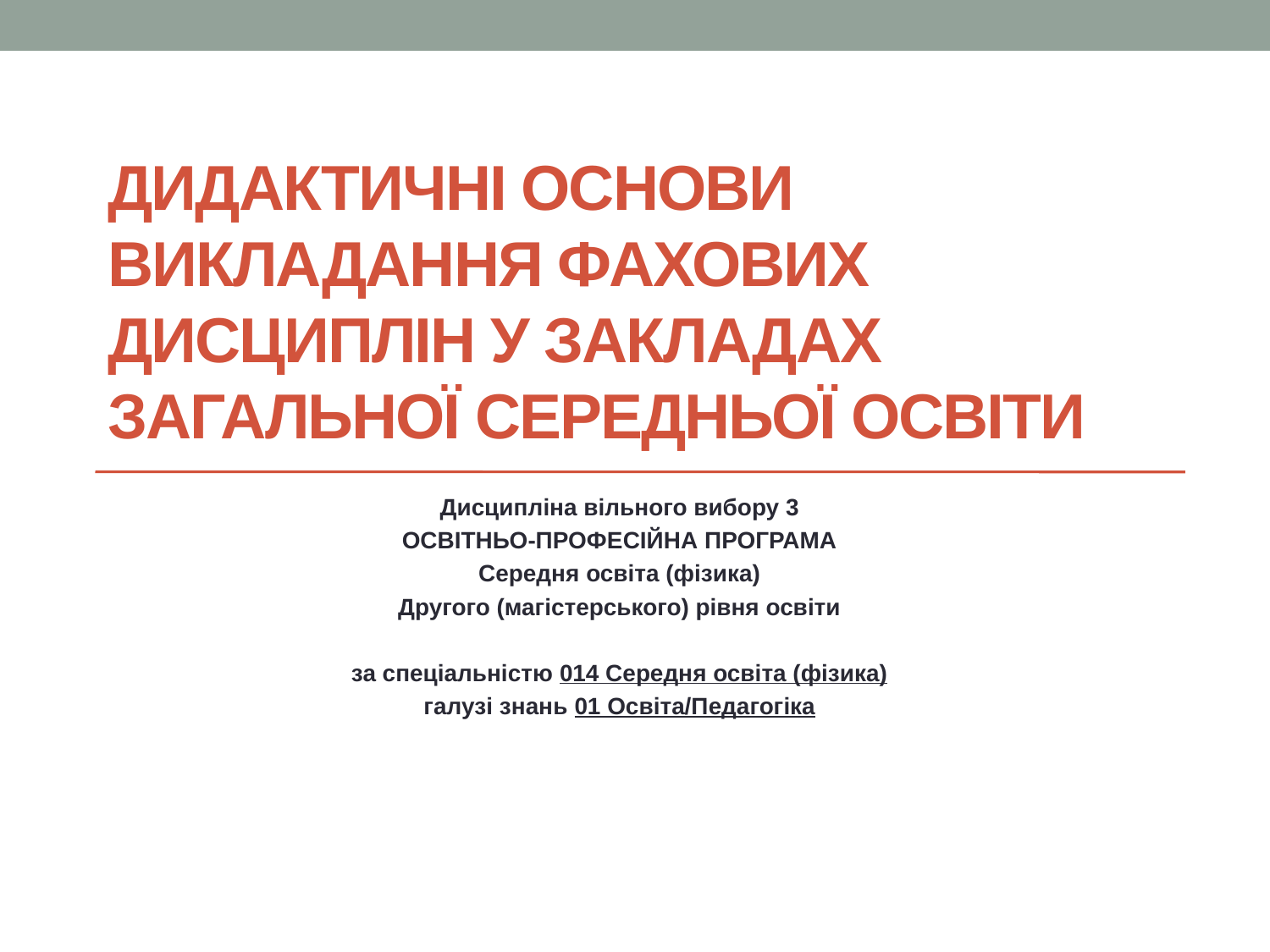

# Дидактичні основи викладання фахових дисциплін у закладах загальної середньої освіти
Дисципліна вільного вибору 3
ОСВІТНЬО-ПРОФЕСІЙНА ПРОГРАМА
Середня освіта (фізика)
Другого (магістерського) рівня освіти

за спеціальністю 014 Середня освіта (фізика)
галузі знань 01 Освіта/Педагогіка